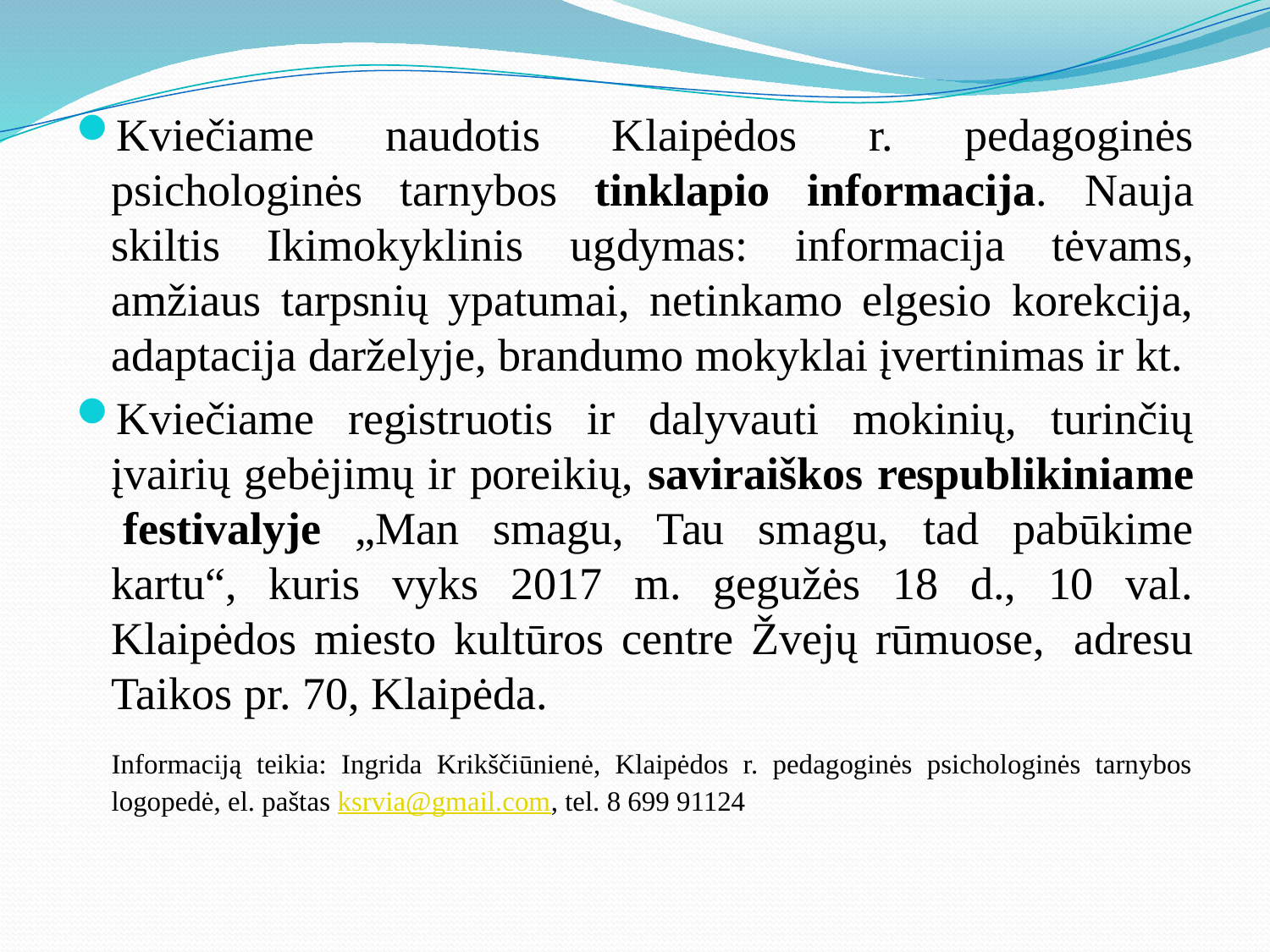

Kviečiame naudotis Klaipėdos r. pedagoginės psichologinės tarnybos tinklapio informacija. Nauja skiltis Ikimokyklinis ugdymas: informacija tėvams, amžiaus tarpsnių ypatumai, netinkamo elgesio korekcija, adaptacija darželyje, brandumo mokyklai įvertinimas ir kt.
Kviečiame registruotis ir dalyvauti mokinių, turinčių įvairių gebėjimų ir poreikių, saviraiškos respublikiniame  festivalyje „Man smagu, Tau smagu, tad pabūkime kartu“, kuris vyks 2017 m. gegužės 18 d., 10 val. Klaipėdos miesto kultūros centre Žvejų rūmuose,  adresu Taikos pr. 70, Klaipėda.
	Informaciją teikia: Ingrida Krikščiūnienė, Klaipėdos r. pedagoginės psichologinės tarnybos logopedė, el. paštas ksrvia@gmail.com, tel. 8 699 91124